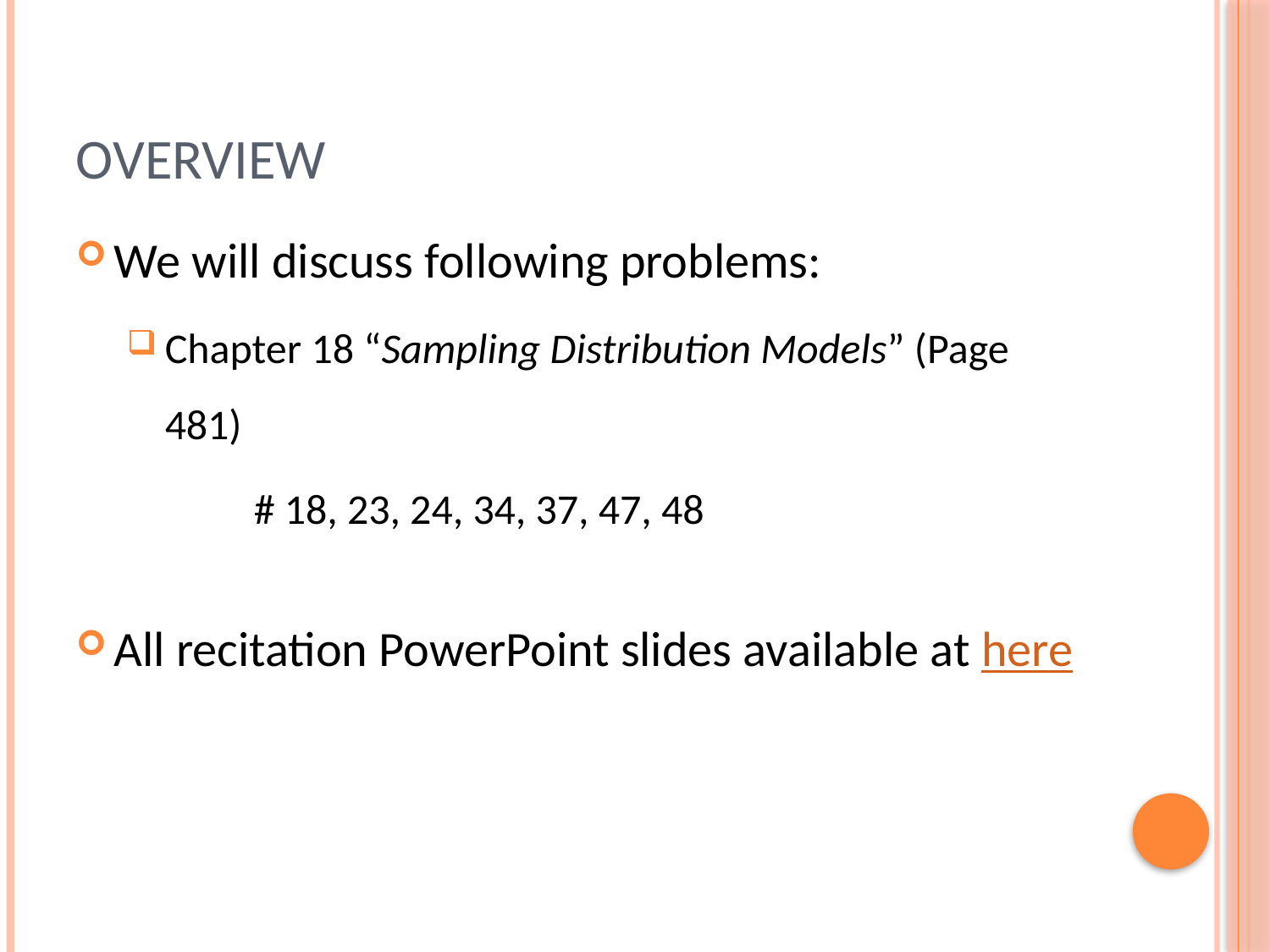

# Overview
We will discuss following problems:
Chapter 18 “Sampling Distribution Models” (Page 481)
	# 18, 23, 24, 34, 37, 47, 48

All recitation PowerPoint slides available at here